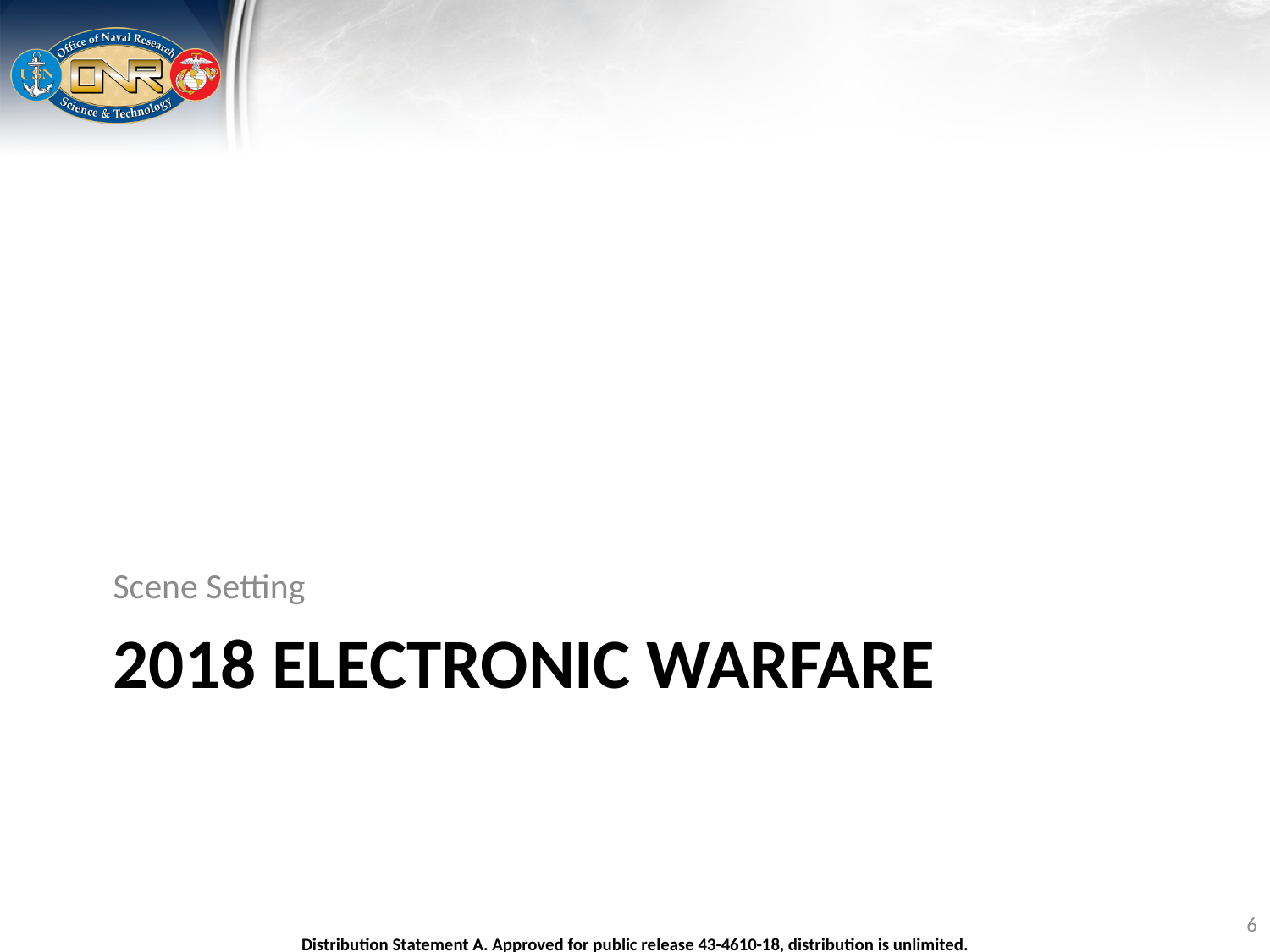

Scene Setting
# 2018 Electronic Warfare
6
Distribution Statement A. Approved for public release 43-4610-18, distribution is unlimited.